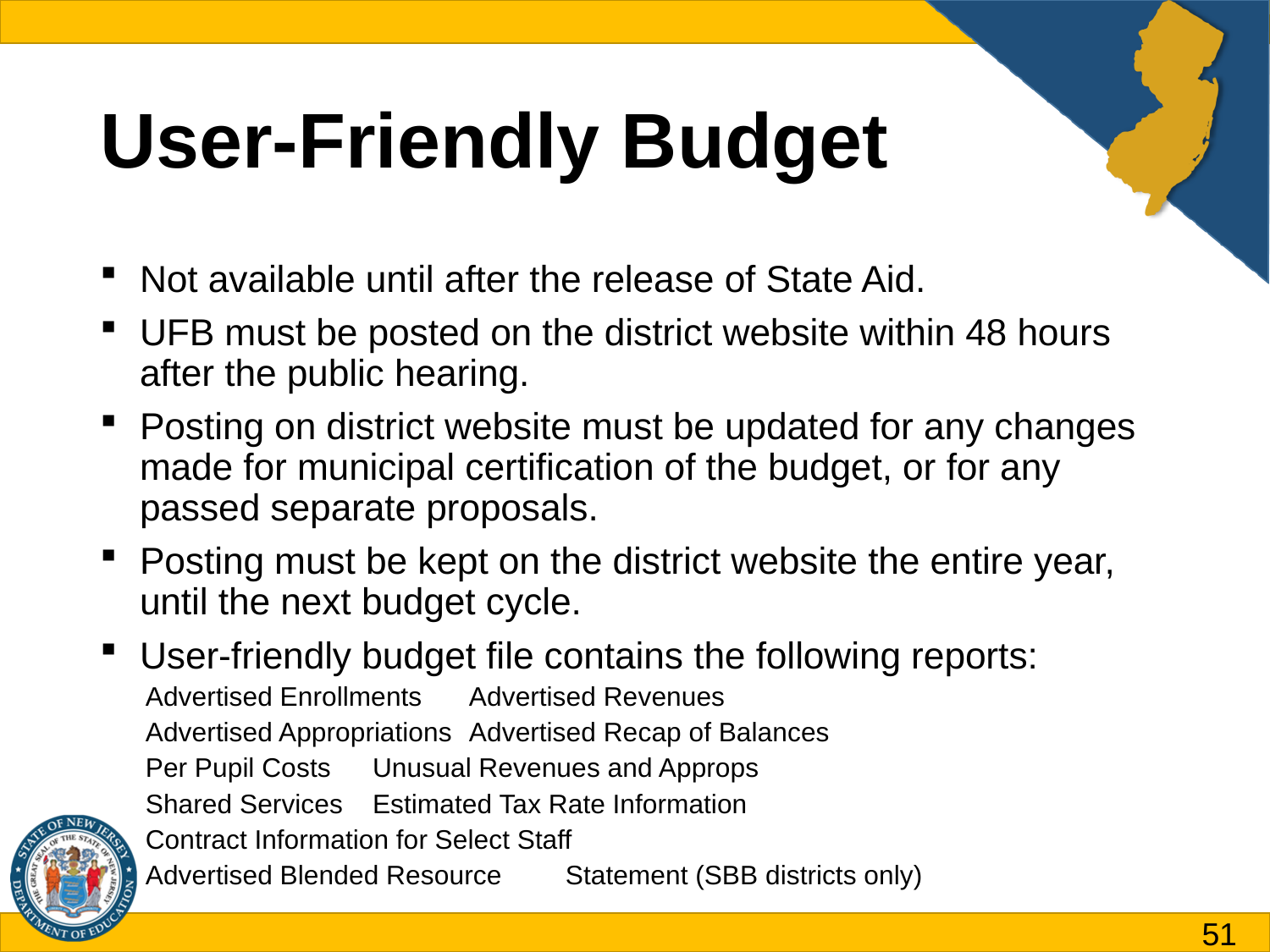

# User-Friendly Budget
Not available until after the release of State Aid.
UFB must be posted on the district website within 48 hours after the public hearing.
Posting on district website must be updated for any changes made for municipal certification of the budget, or for any passed separate proposals.
Posting must be kept on the district website the entire year, until the next budget cycle.
User-friendly budget file contains the following reports:
Advertised Enrollments		Advertised Revenues
Advertised Appropriations 	Advertised Recap of Balances
Per Pupil Costs 			Unusual Revenues and Approps
Shared Services 			Estimated Tax Rate Information
Contract Information for Select Staff
Advertised Blended Resource 					Statement (SBB districts only)

51